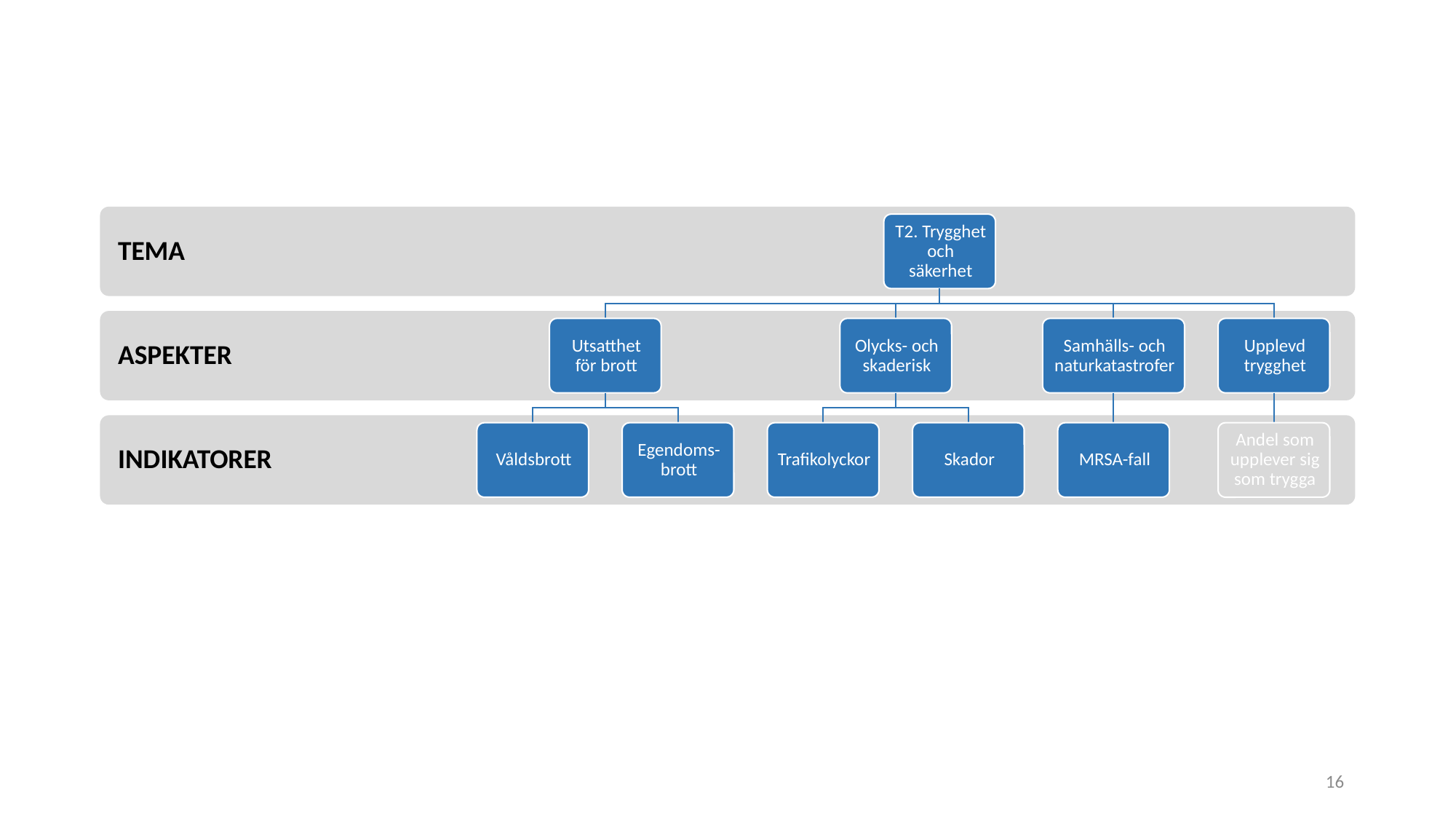

INDIKATORER
ASPEKTER
TEMA
T2. Trygghet och säkerhet
Utsatthet för brott
Våldsbrott
Egendoms-brott
Olycks- och skaderisk
Trafikolyckor
Skador
Samhälls- och naturkatastrofer
MRSA-fall
Upplevd trygghet
Andel som upplever sig som trygga
16